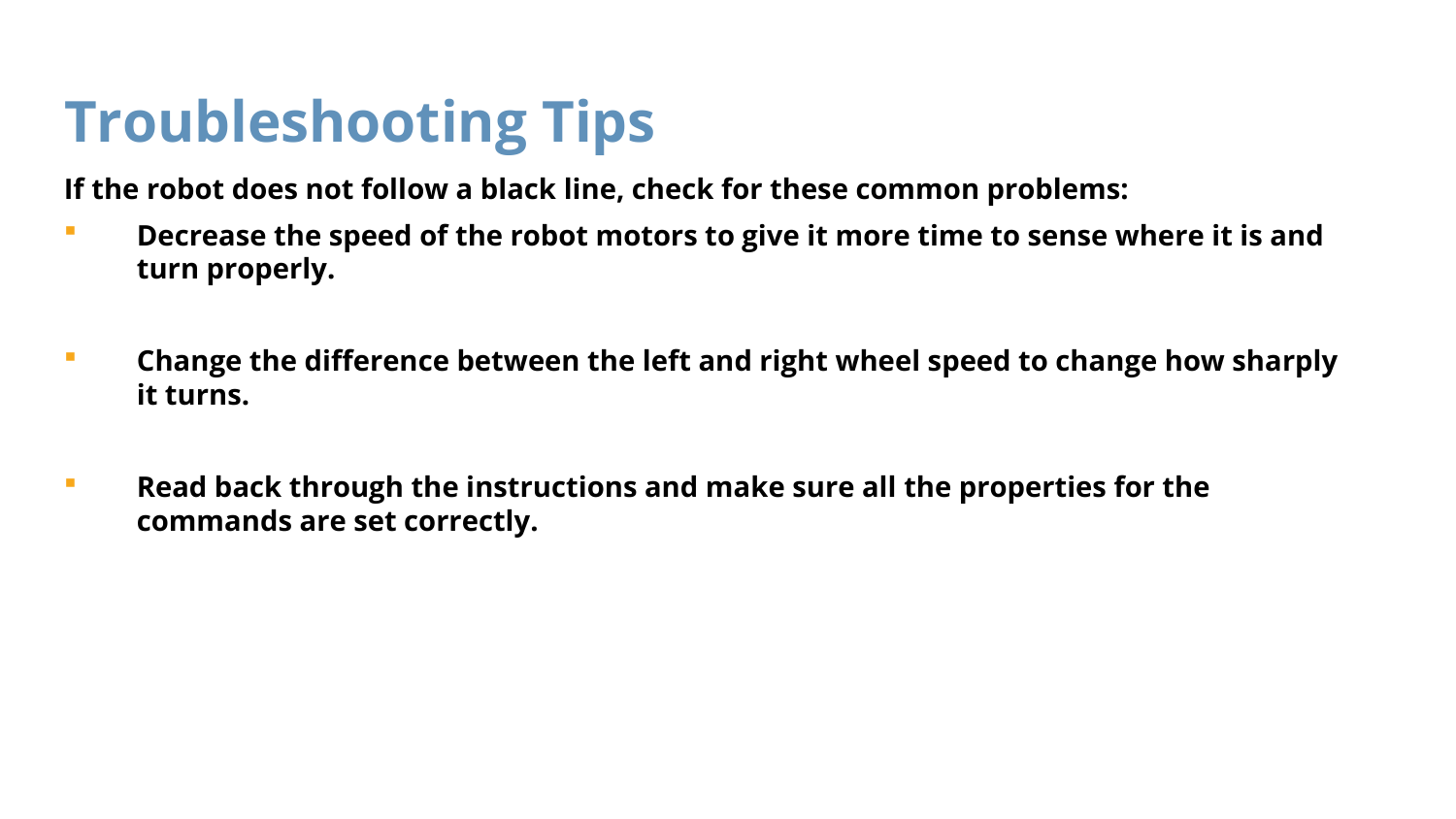

# Troubleshooting Tips
If the robot does not follow a black line, check for these common problems:
Decrease the speed of the robot motors to give it more time to sense where it is and turn properly.

Change the difference between the left and right wheel speed to change how sharply it turns.

Read back through the instructions and make sure all the properties for the commands are set correctly.